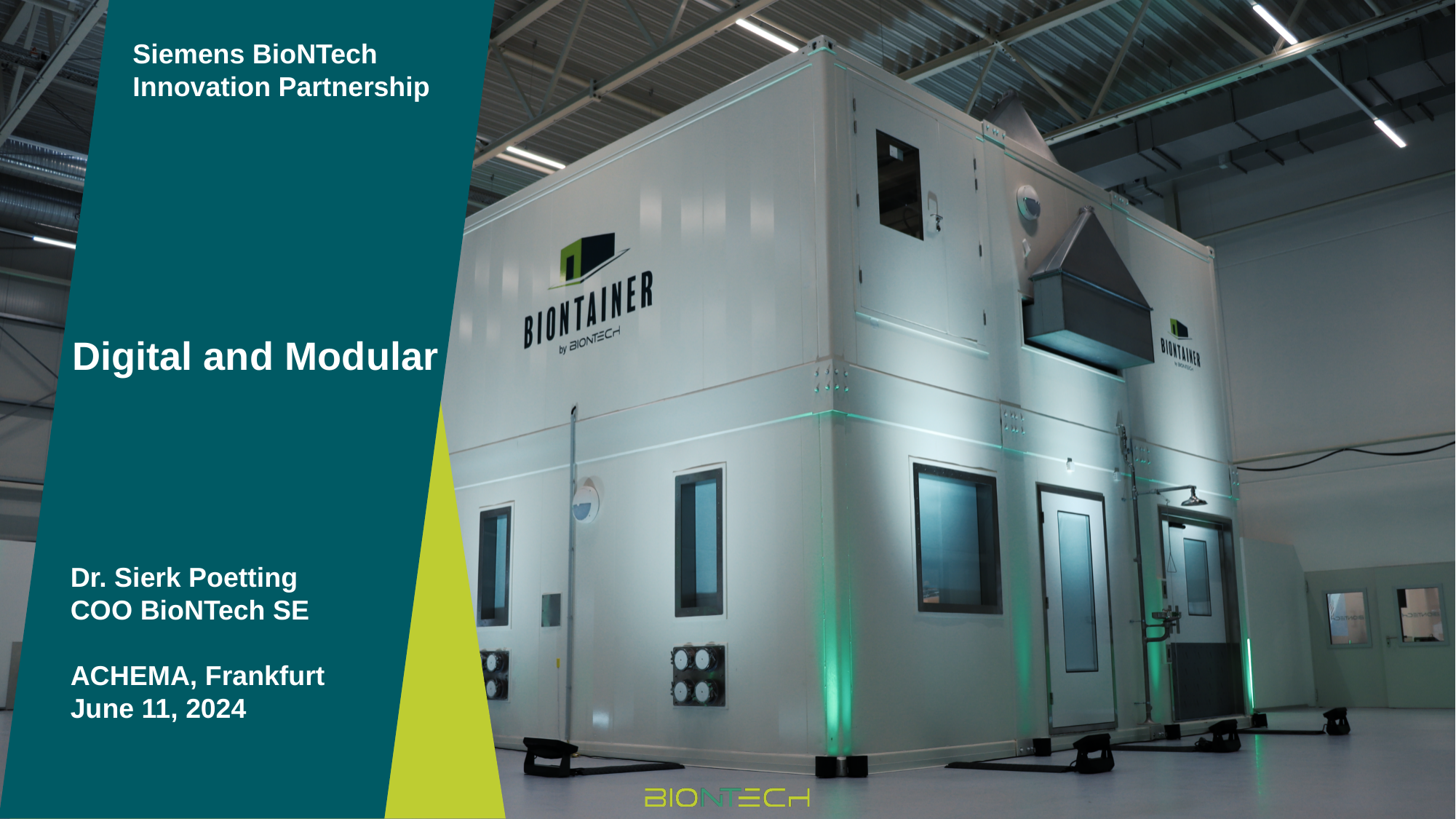

Siemens BioNTech
Innovation Partnership
# Digital and Modular
Dr. Sierk Poetting
COO BioNTech SE

ACHEMA, Frankfurt
June 11, 2024